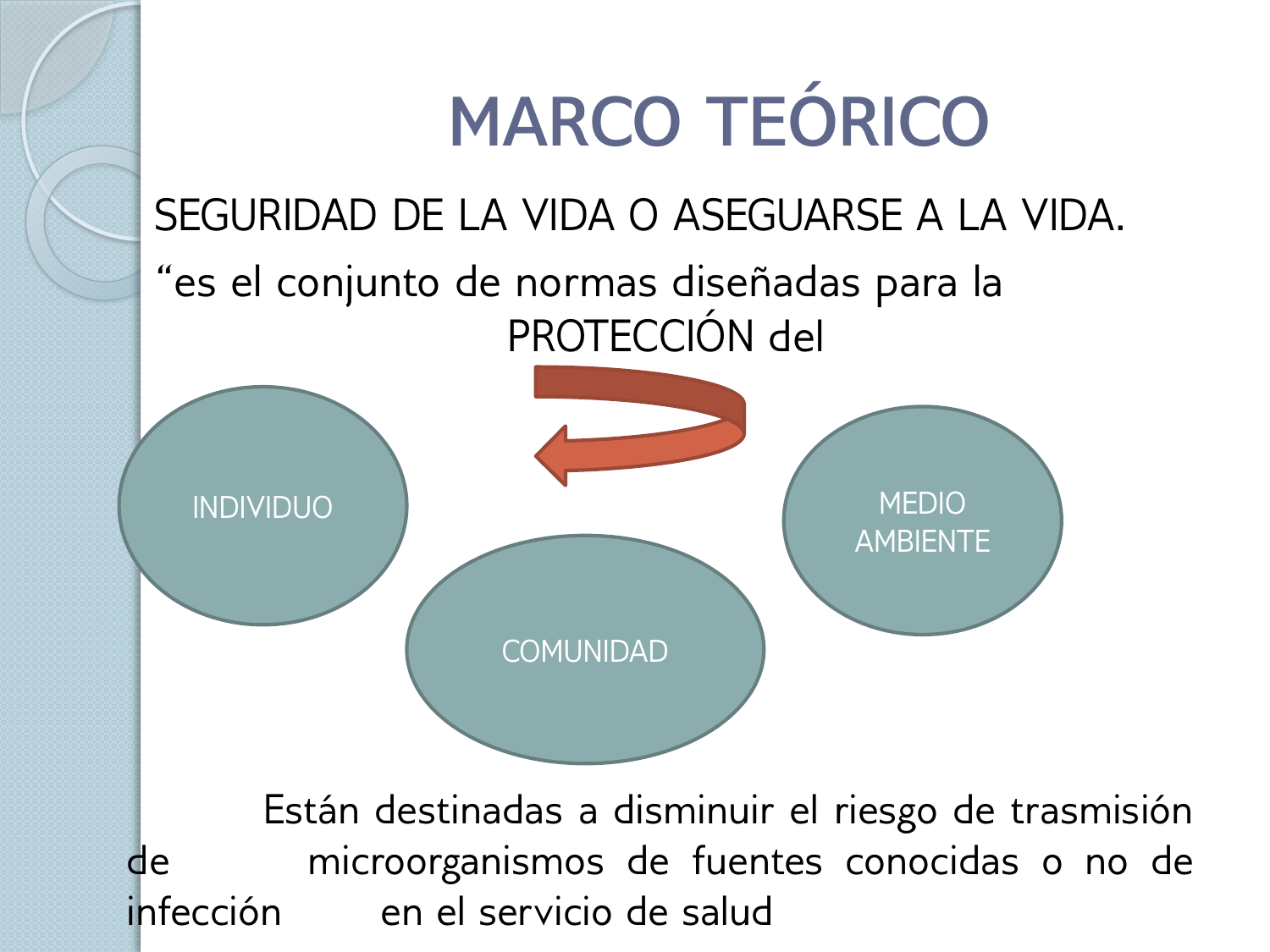

# MARCO TEÓRICO
	  SEGURIDAD DE LA VIDA O ASEGUARSE A LA VIDA.
     “es el conjunto de normas diseñadas para la                                    	PROTECCIÓN del

     	Están destinadas a disminuir el riesgo de trasmisión de      	microorganismos de fuentes conocidas o no de infección 	en el servicio de salud

INDIVIDUO
MEDIO AMBIENTE
COMUNIDAD